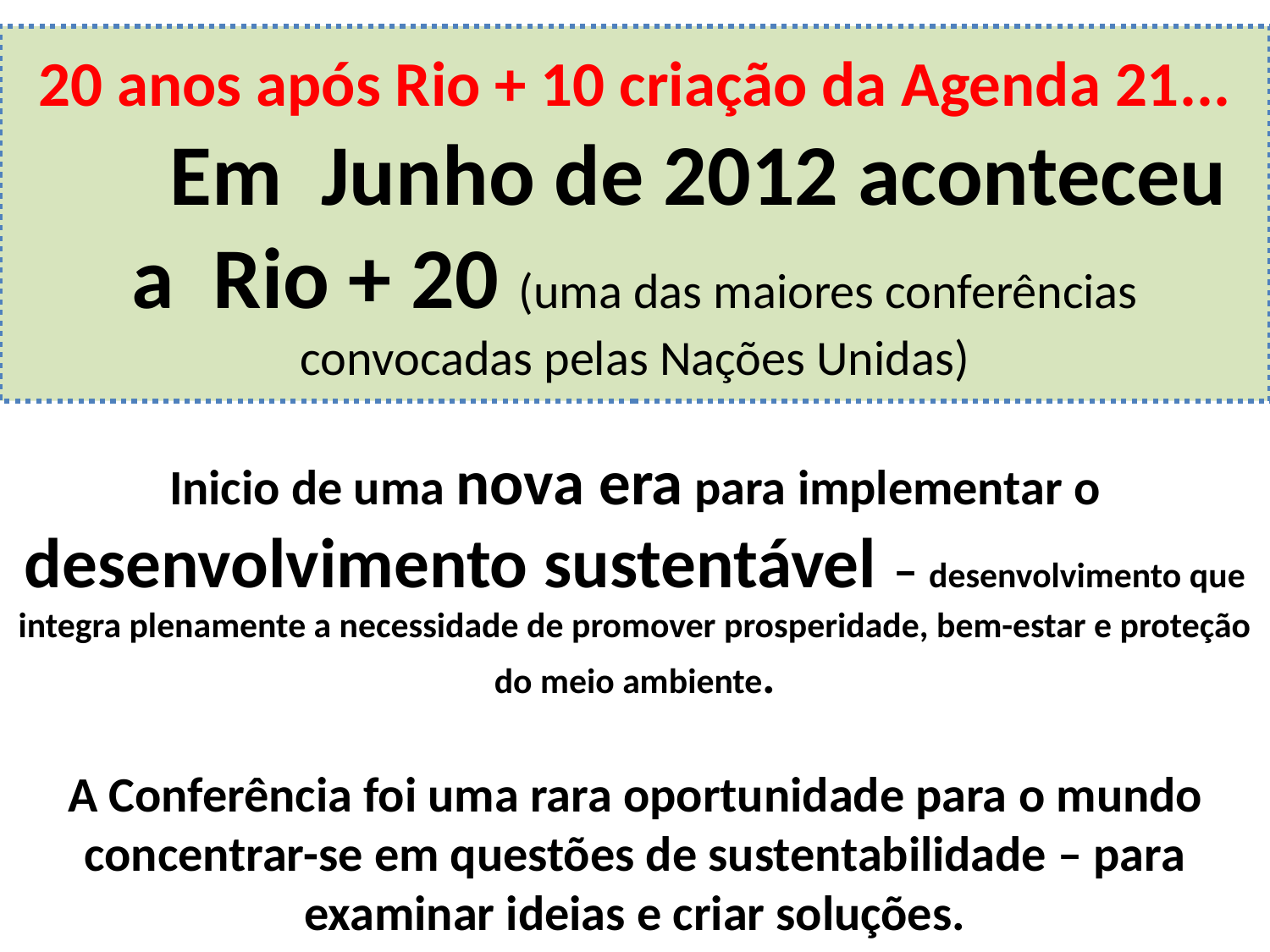

# 20 anos após Rio + 10 criação da Agenda 21... Em  Junho de 2012 aconteceu a  Rio + 20 (uma das maiores conferências convocadas pelas Nações Unidas)
Inicio de uma nova era para implementar o desenvolvimento sustentável – desenvolvimento que integra plenamente a necessidade de promover prosperidade, bem-estar e proteção do meio ambiente.

A Conferência foi uma rara oportunidade para o mundo concentrar-se em questões de sustentabilidade – para examinar ideias e criar soluções.